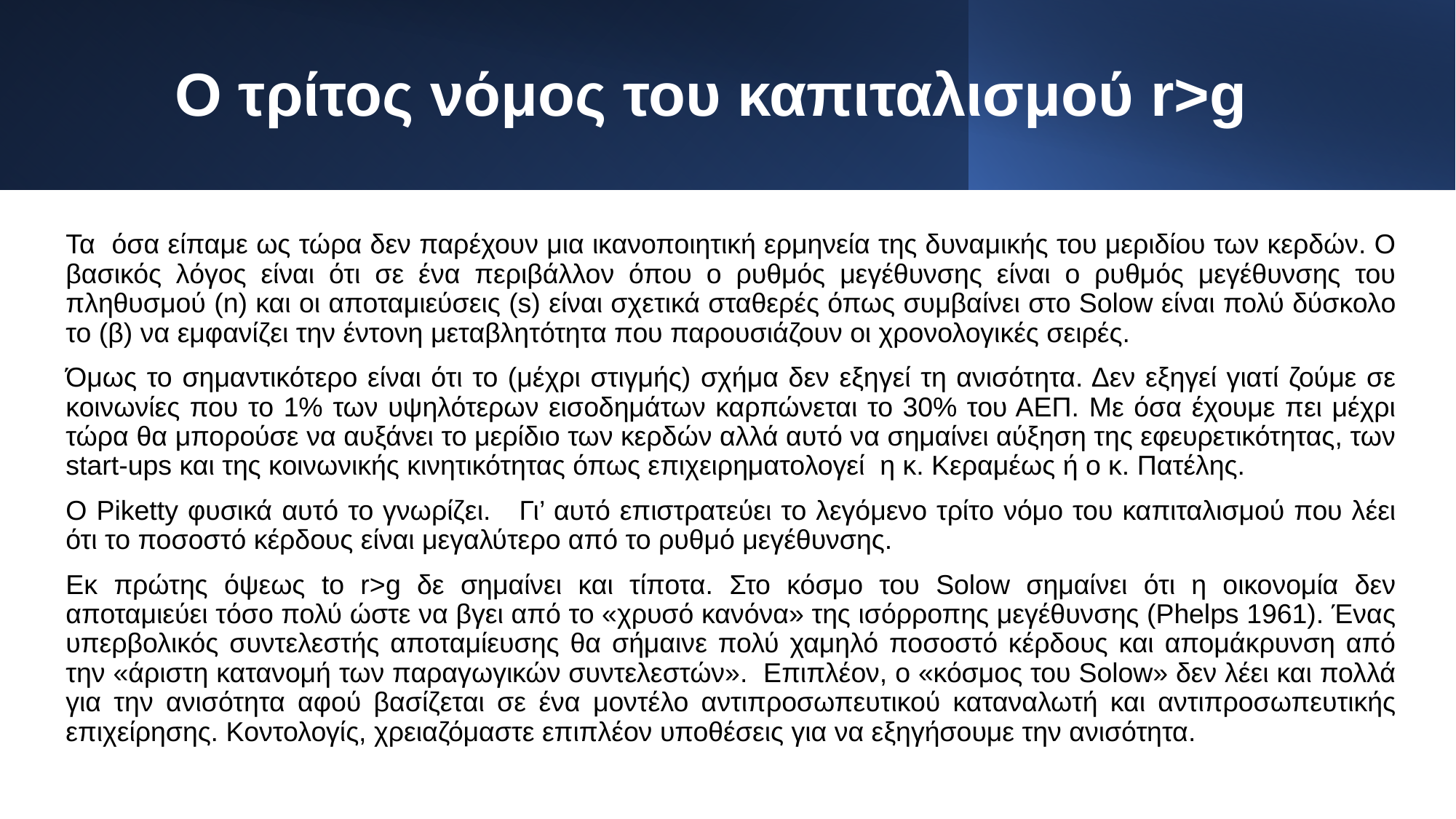

# Ο τρίτος νόμος του καπιταλισμού r>g
Τα  όσα είπαμε ως τώρα δεν παρέχουν μια ικανοποιητική ερμηνεία της δυναμικής του μεριδίου των κερδών. Ο βασικός λόγος είναι ότι σε ένα περιβάλλον όπου ο ρυθμός μεγέθυνσης είναι ο ρυθμός μεγέθυνσης του πληθυσμού (n) και οι αποταμιεύσεις (s) είναι σχετικά σταθερές όπως συμβαίνει στο Solow είναι πολύ δύσκολο το (β) να εμφανίζει την έντονη μεταβλητότητα που παρουσιάζουν οι χρονολογικές σειρές.
Όμως το σημαντικότερο είναι ότι το (μέχρι στιγμής) σχήμα δεν εξηγεί τη ανισότητα. Δεν εξηγεί γιατί ζούμε σε κοινωνίες που το 1% των υψηλότερων εισοδημάτων καρπώνεται το 30% του ΑΕΠ. Με όσα έχουμε πει μέχρι τώρα θα μπορούσε να αυξάνει το μερίδιο των κερδών αλλά αυτό να σημαίνει αύξηση της εφευρετικότητας, των start-ups και της κοινωνικής κινητικότητας όπως επιχειρηματολογεί  η κ. Κεραμέως ή ο κ. Πατέλης.
Ο Piketty φυσικά αυτό το γνωρίζει.   Γι’ αυτό επιστρατεύει το λεγόμενο τρίτο νόμο του καπιταλισμού που λέει ότι το ποσοστό κέρδους είναι μεγαλύτερο από το ρυθμό μεγέθυνσης.
Εκ πρώτης όψεως to r>g δε σημαίνει και τίποτα. Στο κόσμο του Solow σημαίνει ότι η οικονομία δεν αποταμιεύει τόσο πολύ ώστε να βγει από το «χρυσό κανόνα» της ισόρροπης μεγέθυνσης (Phelps 1961). Ένας υπερβολικός συντελεστής αποταμίευσης θα σήμαινε πολύ χαμηλό ποσοστό κέρδους και απομάκρυνση από την «άριστη κατανομή των παραγωγικών συντελεστών».  Επιπλέον, ο «κόσμος του Solow» δεν λέει και πολλά για την ανισότητα αφού βασίζεται σε ένα μοντέλο αντιπροσωπευτικού καταναλωτή και αντιπροσωπευτικής επιχείρησης. Κοντολογίς, χρειαζόμαστε επιπλέον υποθέσεις για να εξηγήσουμε την ανισότητα.